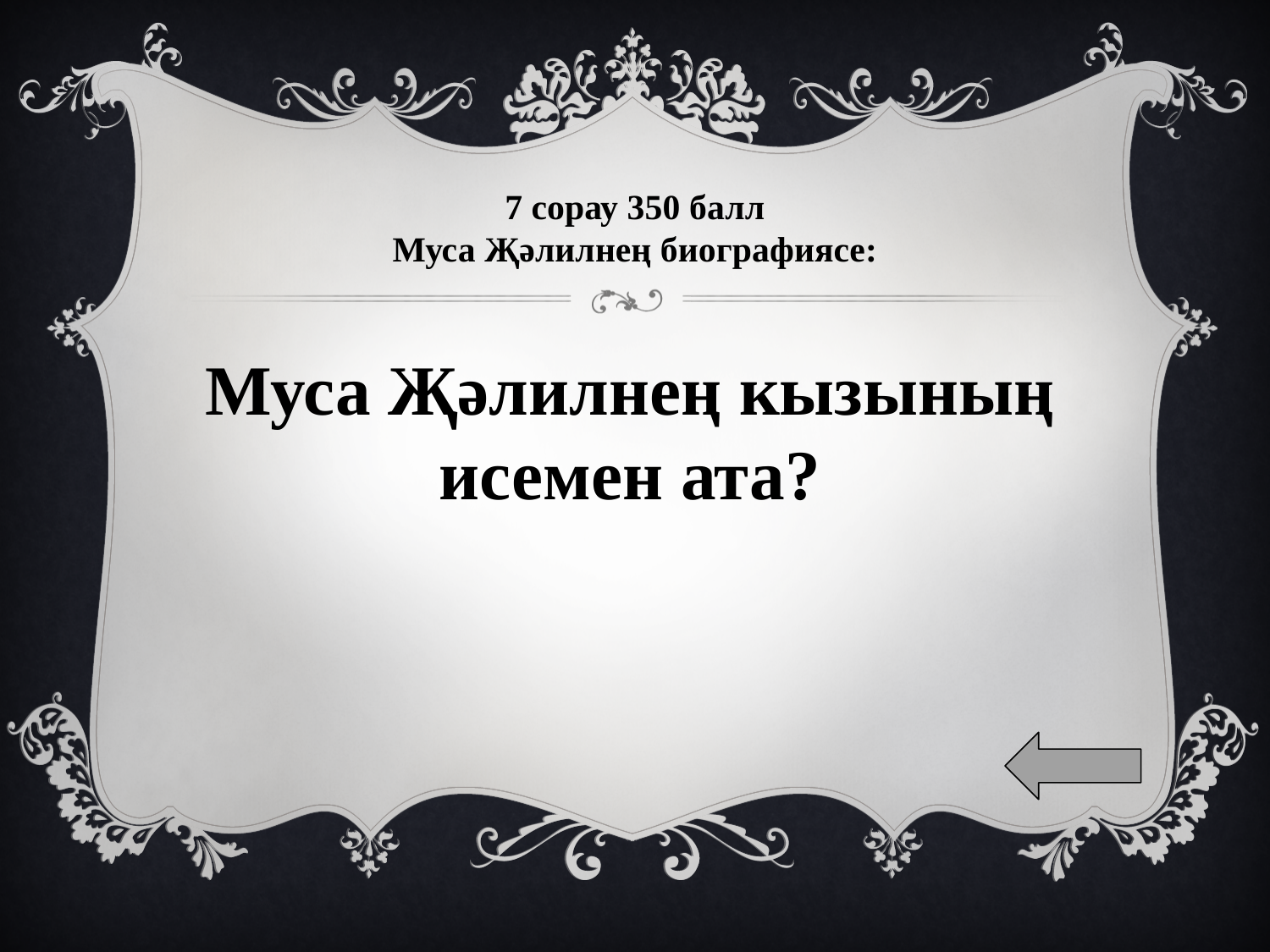

# 7 сорау 350 балл Муса Җәлилнең биографиясе:
Муса Җәлилнең кызының исемен ата?